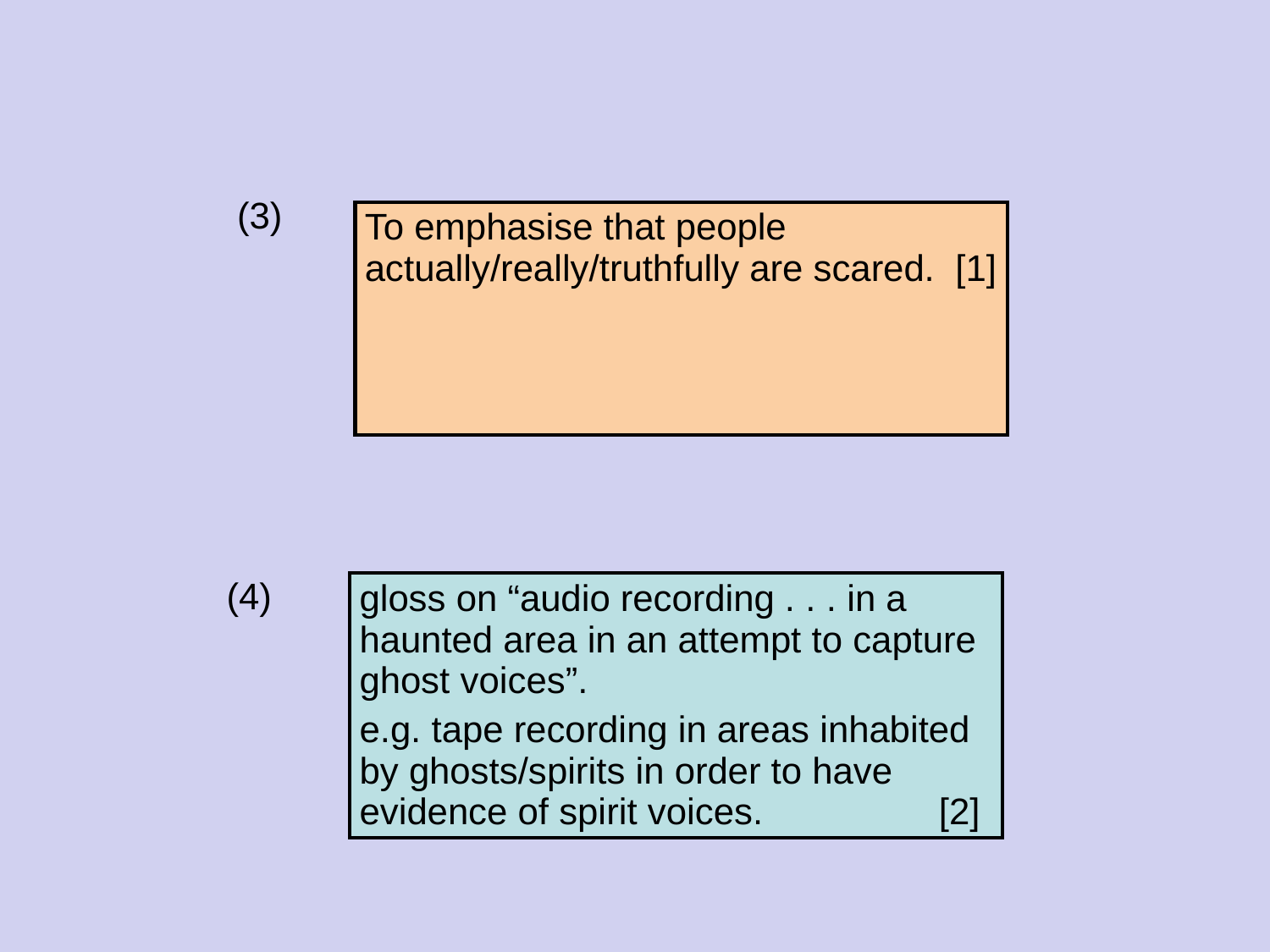

(3)

| To emphasise that people actually/really/truthfully are scared. [1] |
| --- |

(4)
| gloss on “audio recording . . . in a haunted area in an attempt to capture ghost voices”. e.g. tape recording in areas inhabited by ghosts/spirits in order to have evidence of spirit voices. [2] |
| --- |